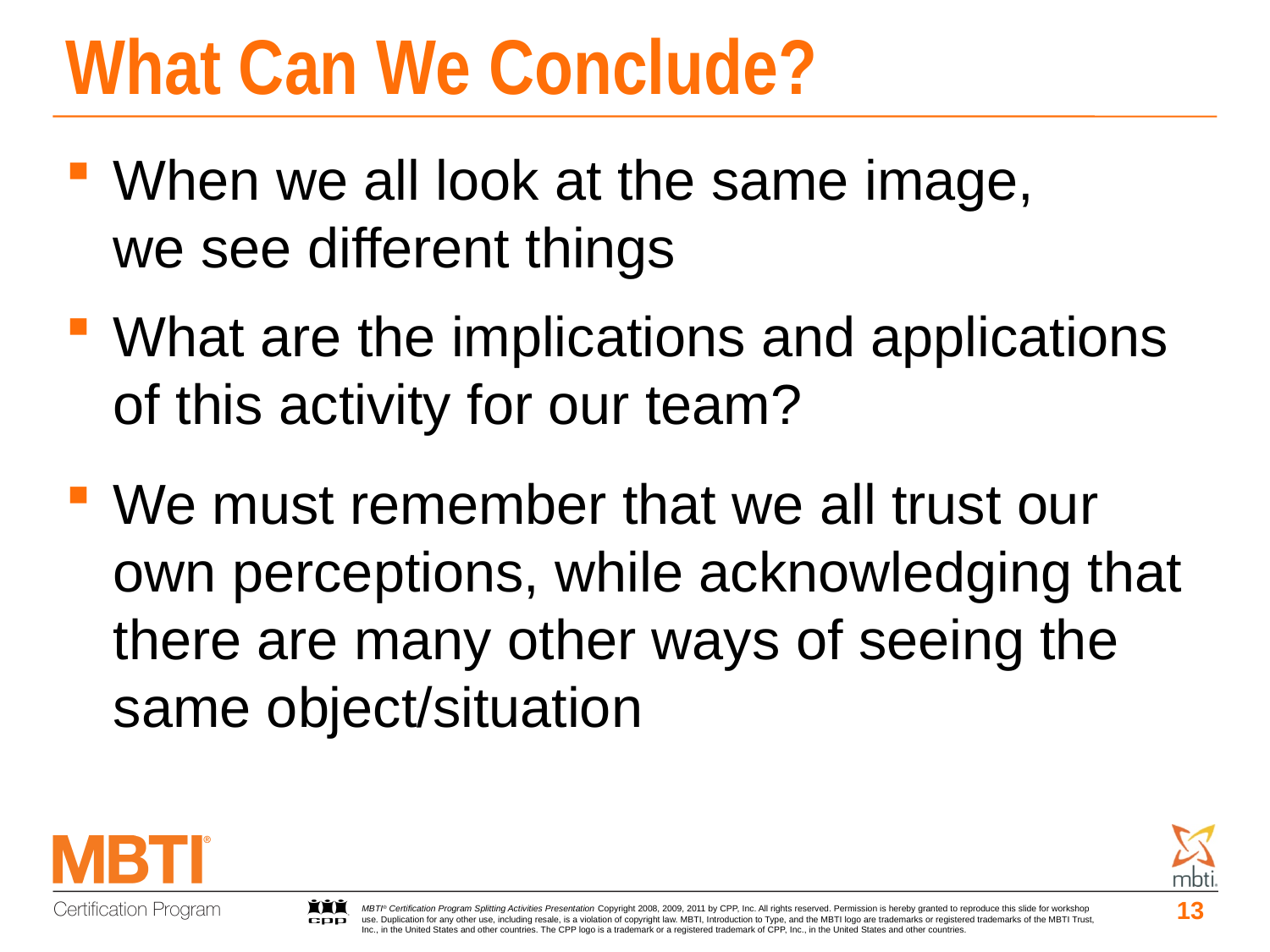

# What Can We Conclude?
When we all look at the same image,
we see different things
What are the implications and applications of this activity for our team?
We must remember that we all trust our own perceptions, while acknowledging that there are many other ways of seeing the same object/situation

13